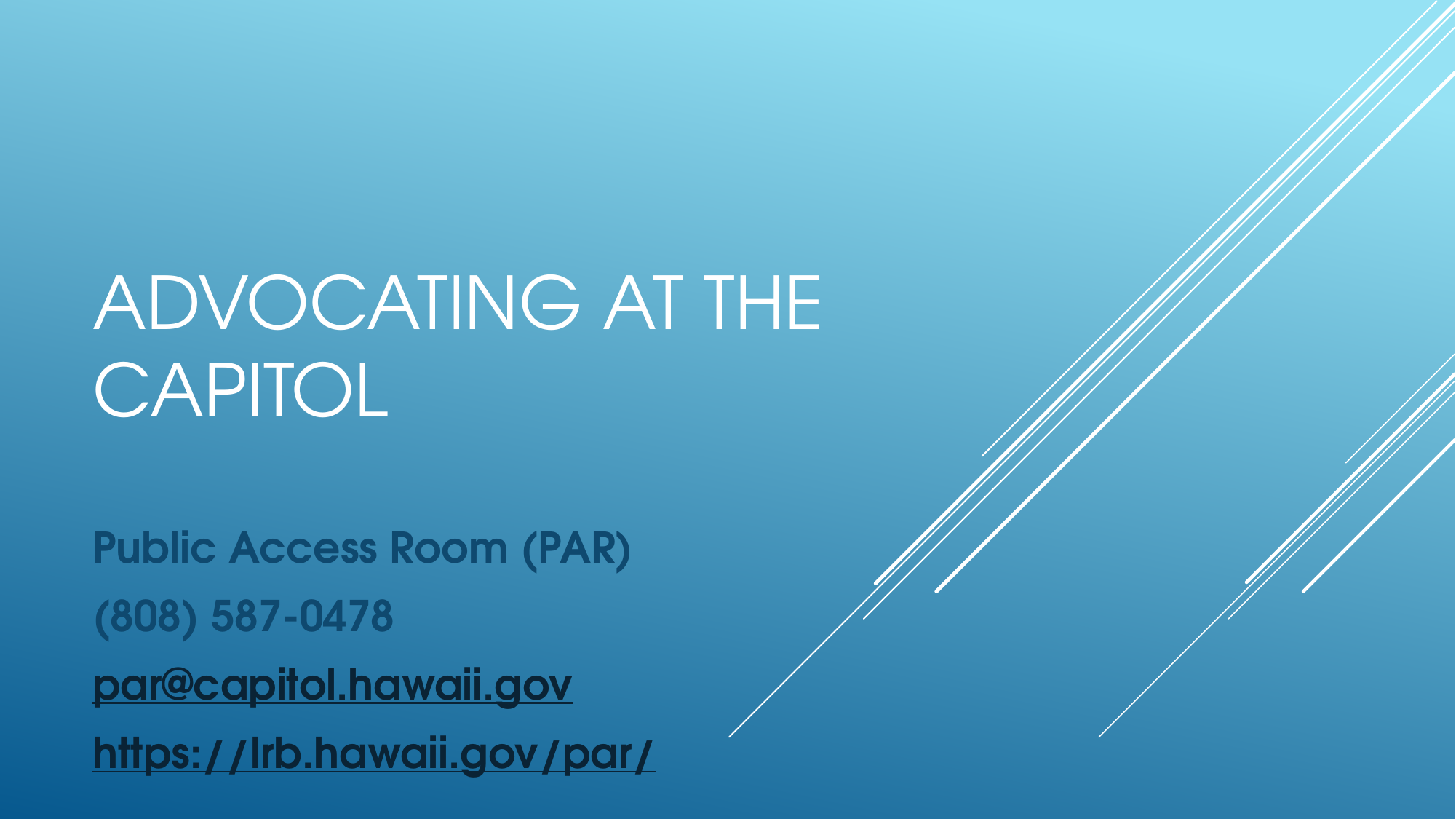

# Advocating at the Capitol

Public Access Room (PAR)
(808) 587-0478
par@capitol.hawaii.gov
https://lrb.hawaii.gov/par/